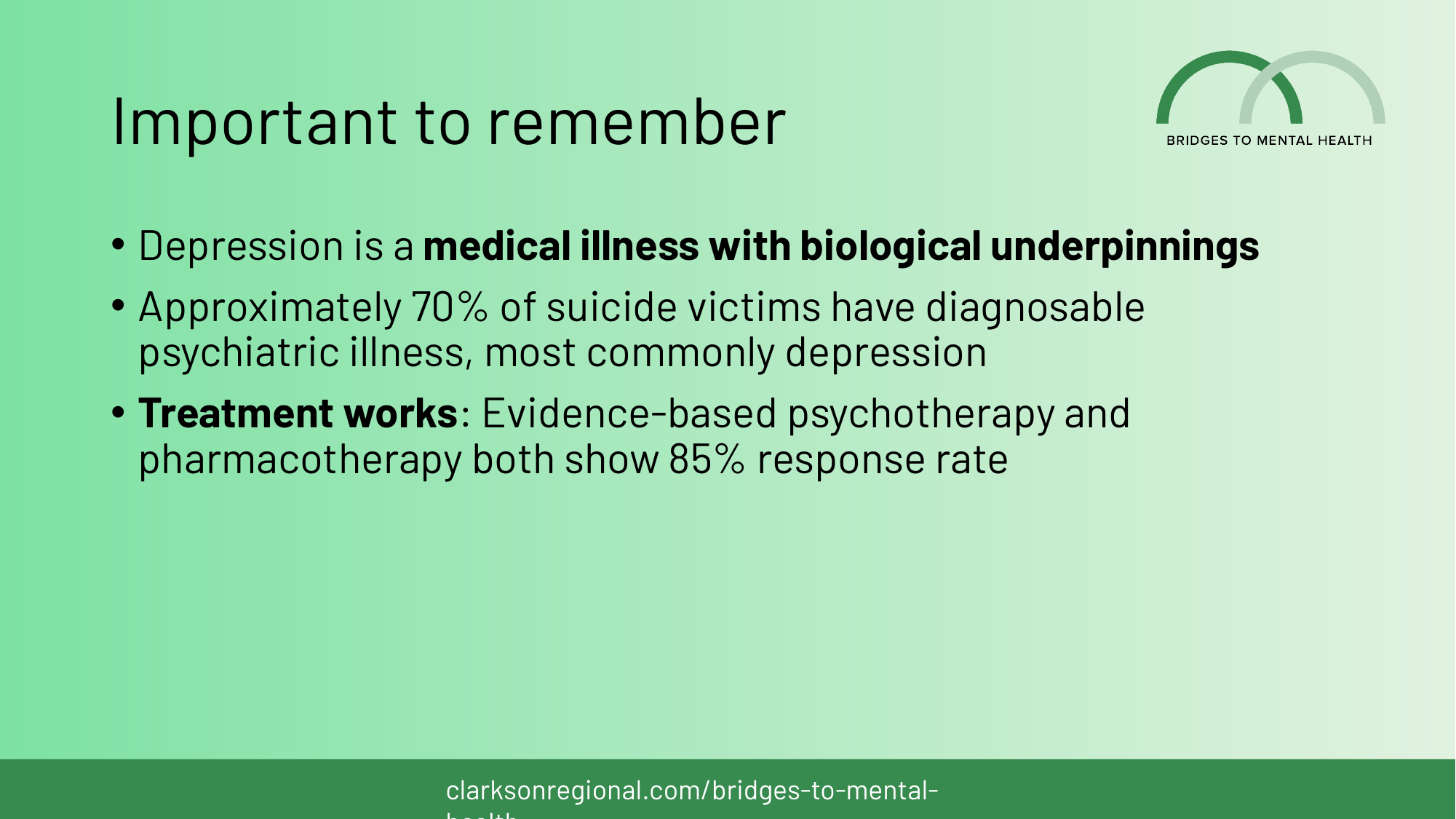

# Important to remember
Depression is a medical illness with biological underpinnings
Approximately 70% of suicide victims have diagnosable psychiatric illness, most commonly depression
Treatment works: Evidence-based psychotherapy and pharmacotherapy both show 85% response rate